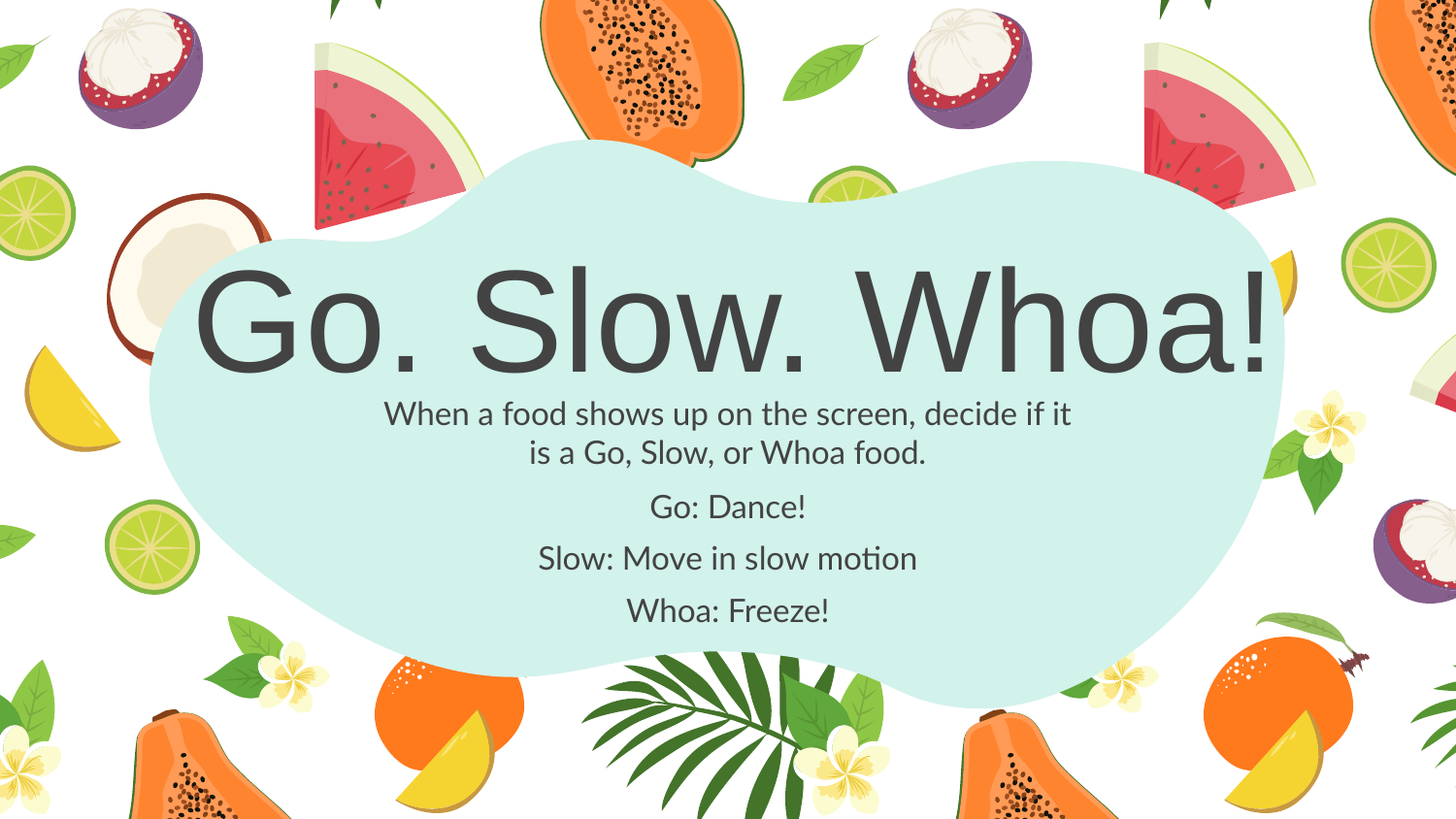

# Go. Slow. Whoa!
When a food shows up on the screen, decide if it is a Go, Slow, or Whoa food.
Go: Dance!
Slow: Move in slow motion
Whoa: Freeze!